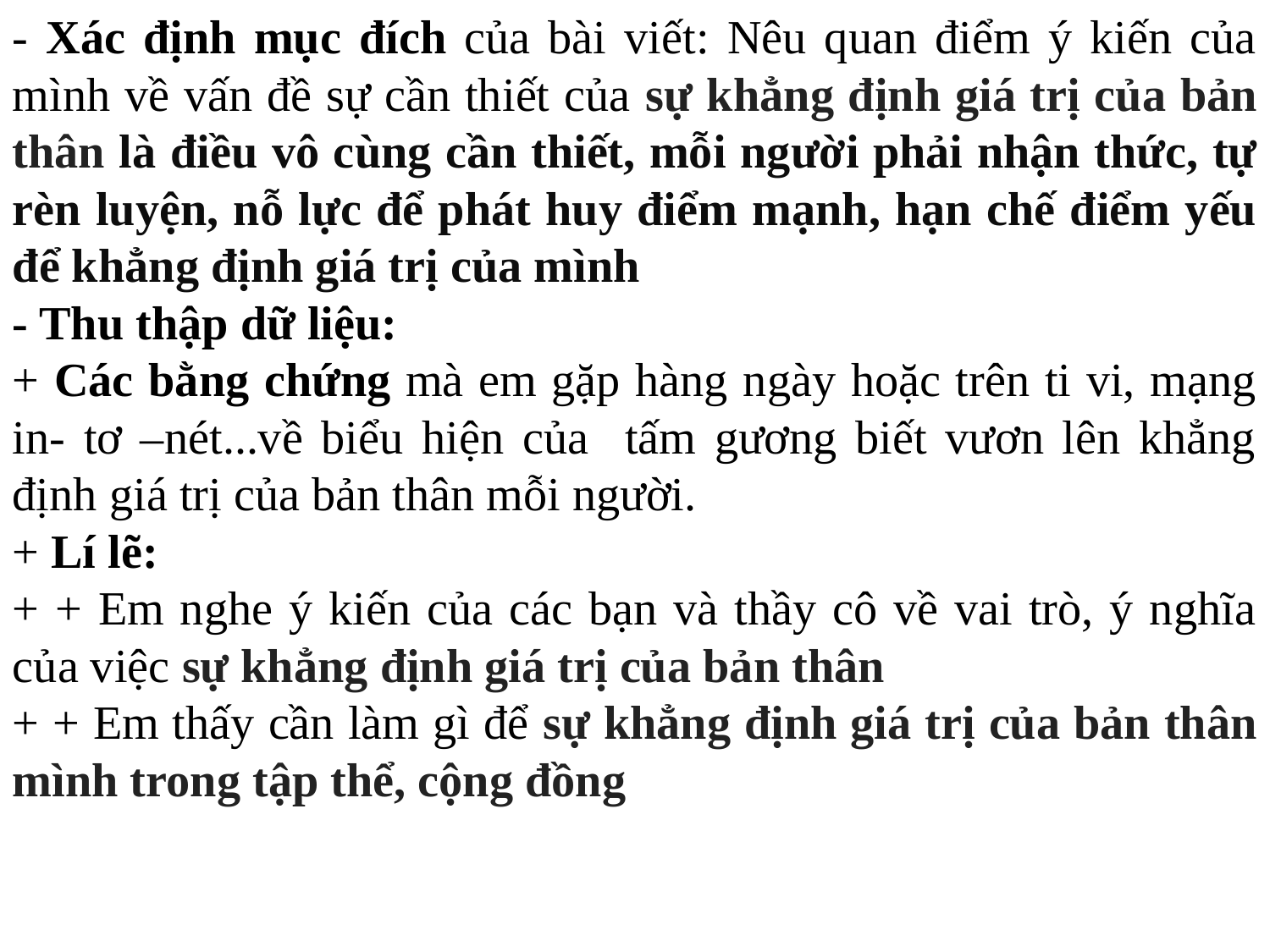

- Xác định mục đích của bài viết: Nêu quan điểm ý kiến của mình về vấn đề sự cần thiết của sự khẳng định giá trị của bản thân là điều vô cùng cần thiết, mỗi người phải nhận thức, tự rèn luyện, nỗ lực để phát huy điểm mạnh, hạn chế điểm yếu để khẳng định giá trị của mình
- Thu thập dữ liệu:
+ Các bằng chứng mà em gặp hàng ngày hoặc trên ti vi, mạng in- tơ –nét...về biểu hiện của  tấm gương biết vươn lên khẳng định giá trị của bản thân mỗi người.
+ Lí lẽ:
+ + Em nghe ý kiến của các bạn và thầy cô về vai trò, ý nghĩa của việc sự khẳng định giá trị của bản thân
+ + Em thấy cần làm gì để sự khẳng định giá trị của bản thân mình trong tập thể, cộng đồng